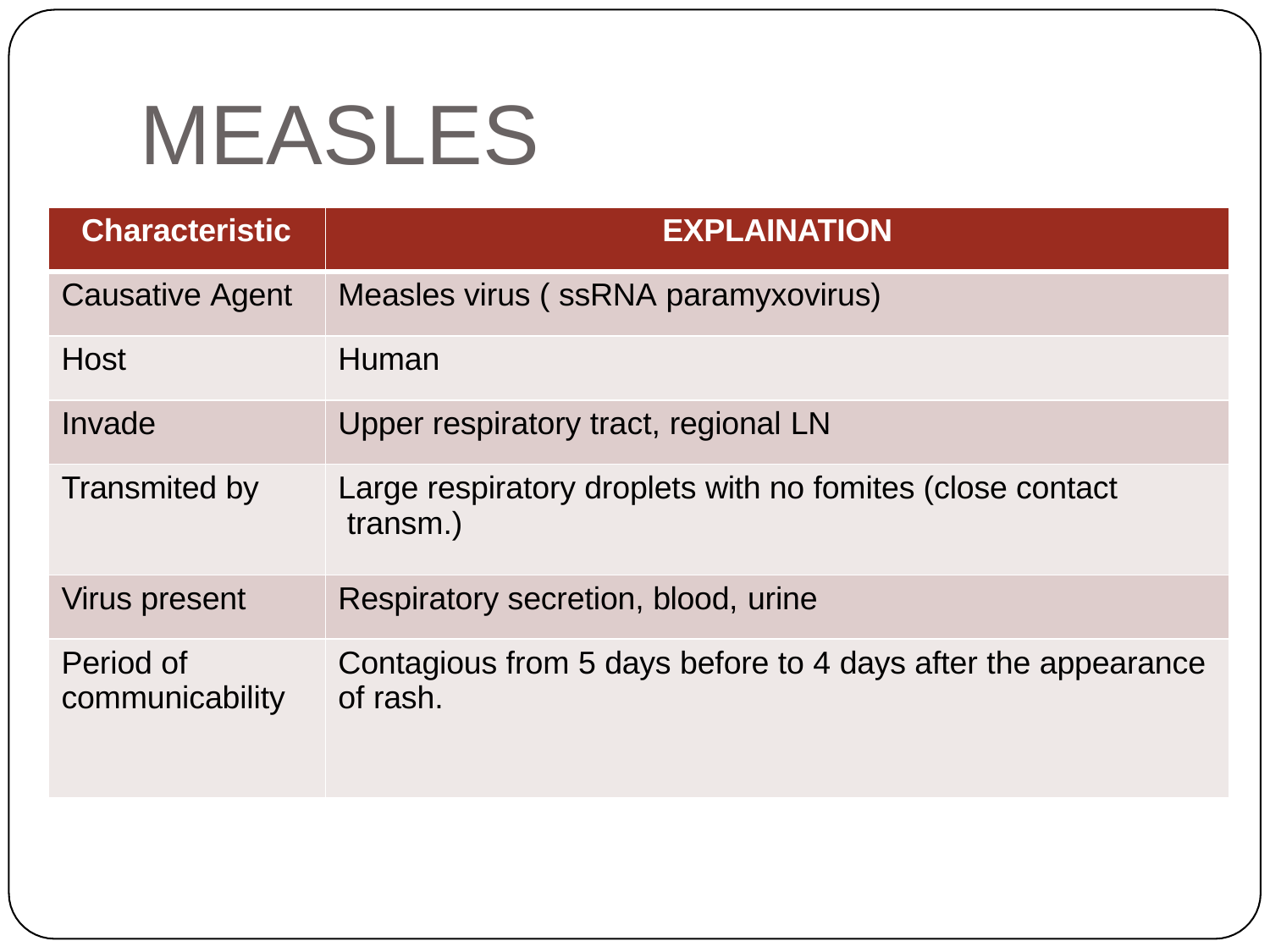

# MEASLES
| Characteristic | EXPLAINATION |
| --- | --- |
| Causative Agent | Measles virus ( ssRNA paramyxovirus) |
| Host | Human |
| Invade | Upper respiratory tract, regional LN |
| Transmited by | Large respiratory droplets with no fomites (close contact transm.) |
| Virus present | Respiratory secretion, blood, urine |
| Period of communicability | Contagious from 5 days before to 4 days after the appearance of rash. |